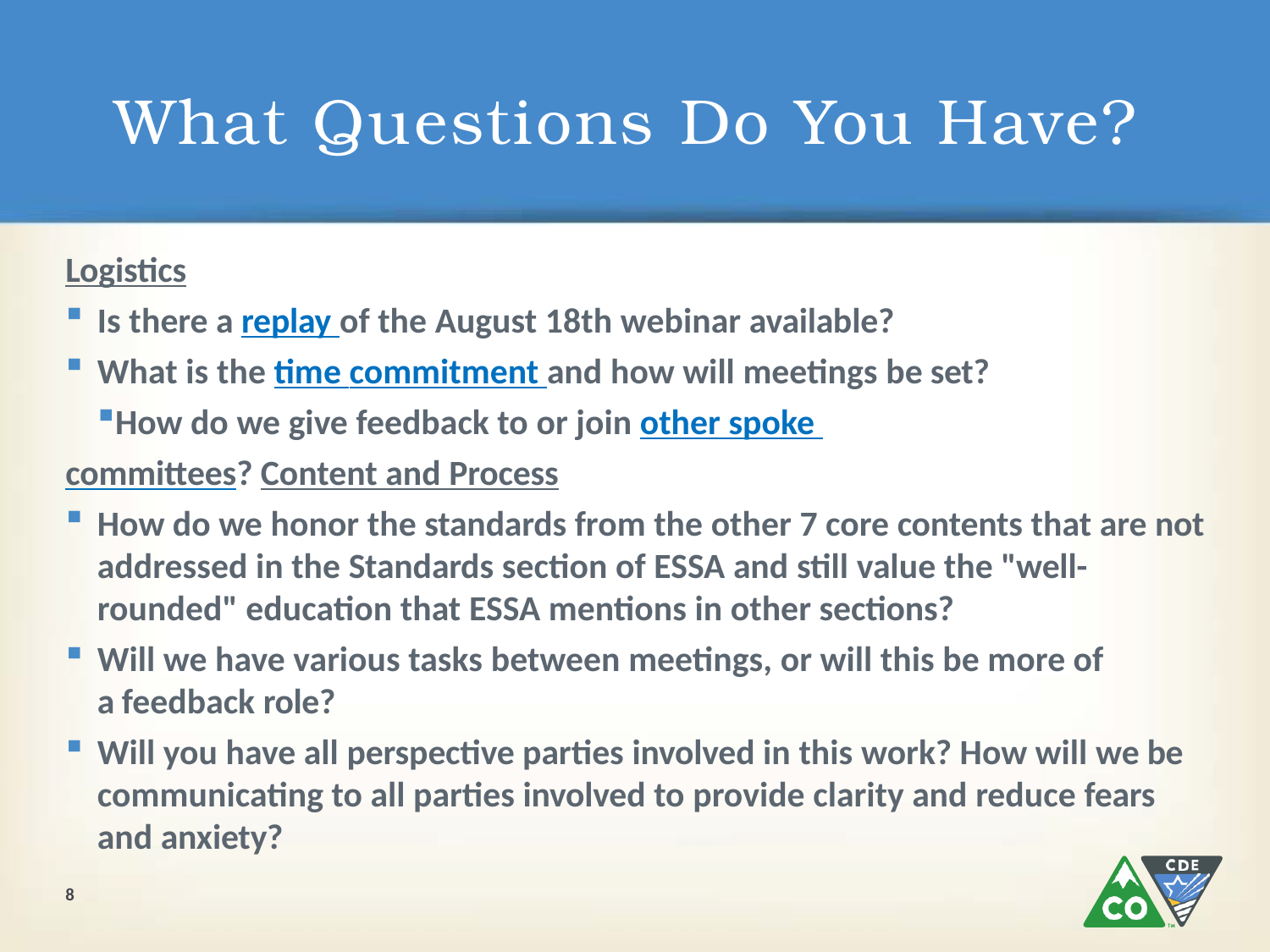

# What Questions Do You Have?
Logistics
Is there a replay of the August 18th webinar available?
What is the time commitment and how will meetings be set?
How do we give feedback to or join other spoke committees? Content and Process
How do we honor the standards from the other 7 core contents that are not addressed in the Standards section of ESSA and still value the "well- rounded" education that ESSA mentions in other sections?
Will we have various tasks between meetings, or will this be more of a feedback role?
Will you have all perspective parties involved in this work? How will we be communicating to all parties involved to provide clarity and reduce fears and anxiety?
8